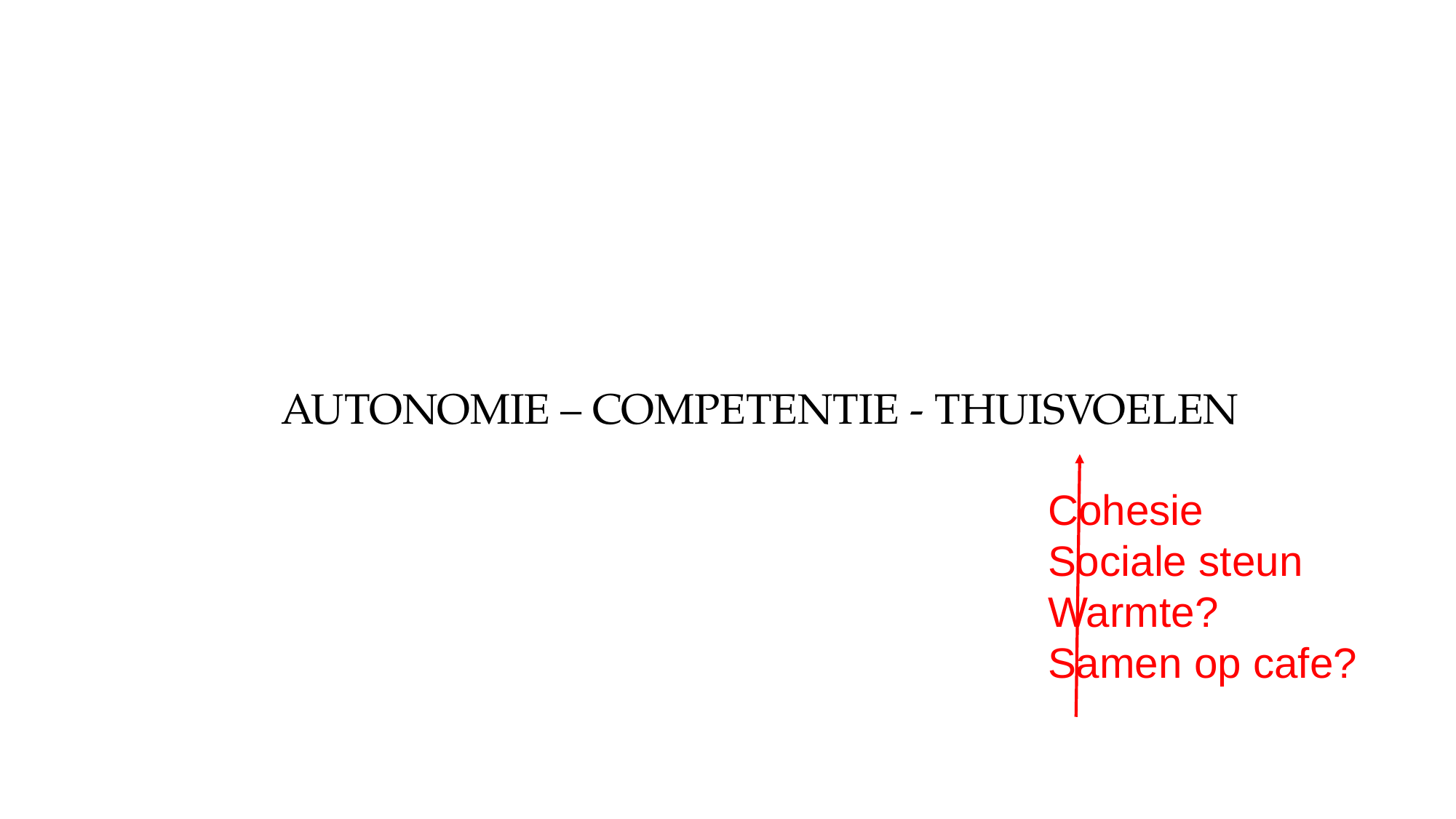

AUTONOMIE – COMPETENTIE - THUISVOELEN
Cohesie
Sociale steun
Warmte?
Samen op cafe?